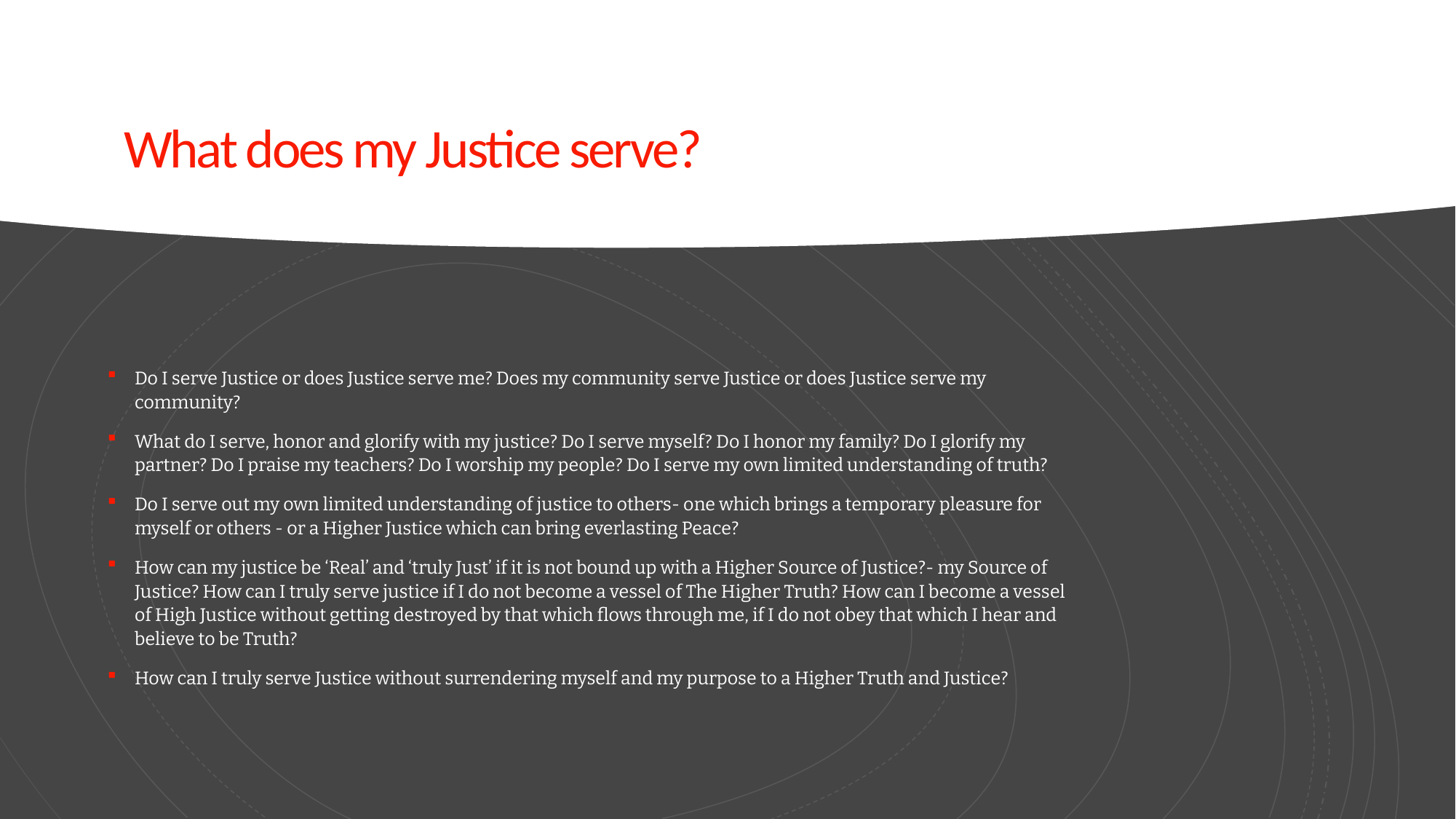

# What does my Justice serve?
Do I serve Justice or does Justice serve me? Does my community serve Justice or does Justice serve my community?
What do I serve, honor and glorify with my justice? Do I serve myself? Do I honor my family? Do I glorify my partner? Do I praise my teachers? Do I worship my people? Do I serve my own limited understanding of truth?
Do I serve out my own limited understanding of justice to others- one which brings a temporary pleasure for myself or others - or a Higher Justice which can bring everlasting Peace?
How can my justice be ‘Real’ and ‘truly Just’ if it is not bound up with a Higher Source of Justice?- my Source of Justice? How can I truly serve justice if I do not become a vessel of The Higher Truth? How can I become a vessel of High Justice without getting destroyed by that which flows through me, if I do not obey that which I hear and believe to be Truth?
How can I truly serve Justice without surrendering myself and my purpose to a Higher Truth and Justice?